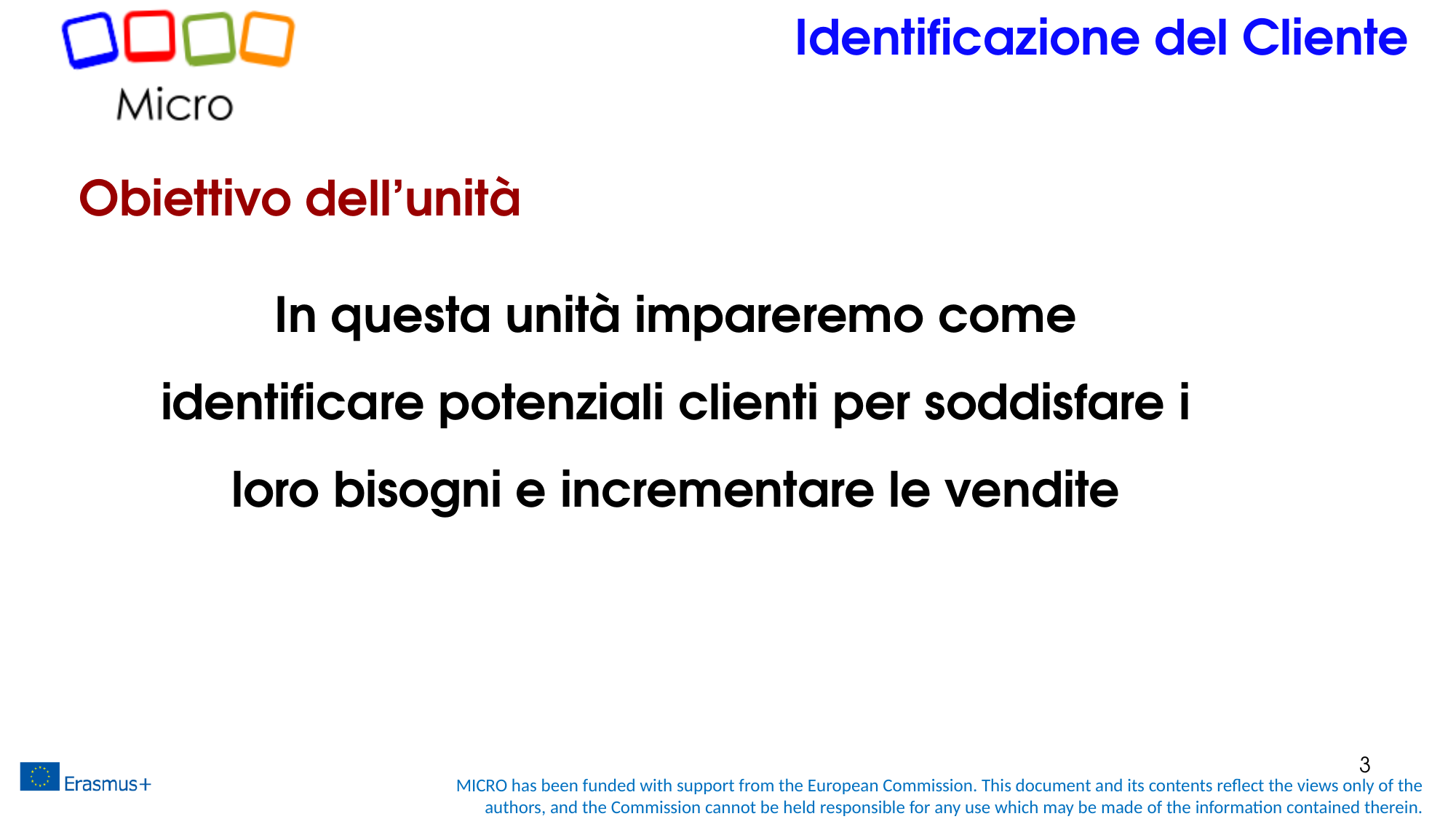

# Identificazione del Cliente
Obiettivo dell’unità
In questa unità impareremo come identificare potenziali clienti per soddisfare i loro bisogni e incrementare le vendite

3